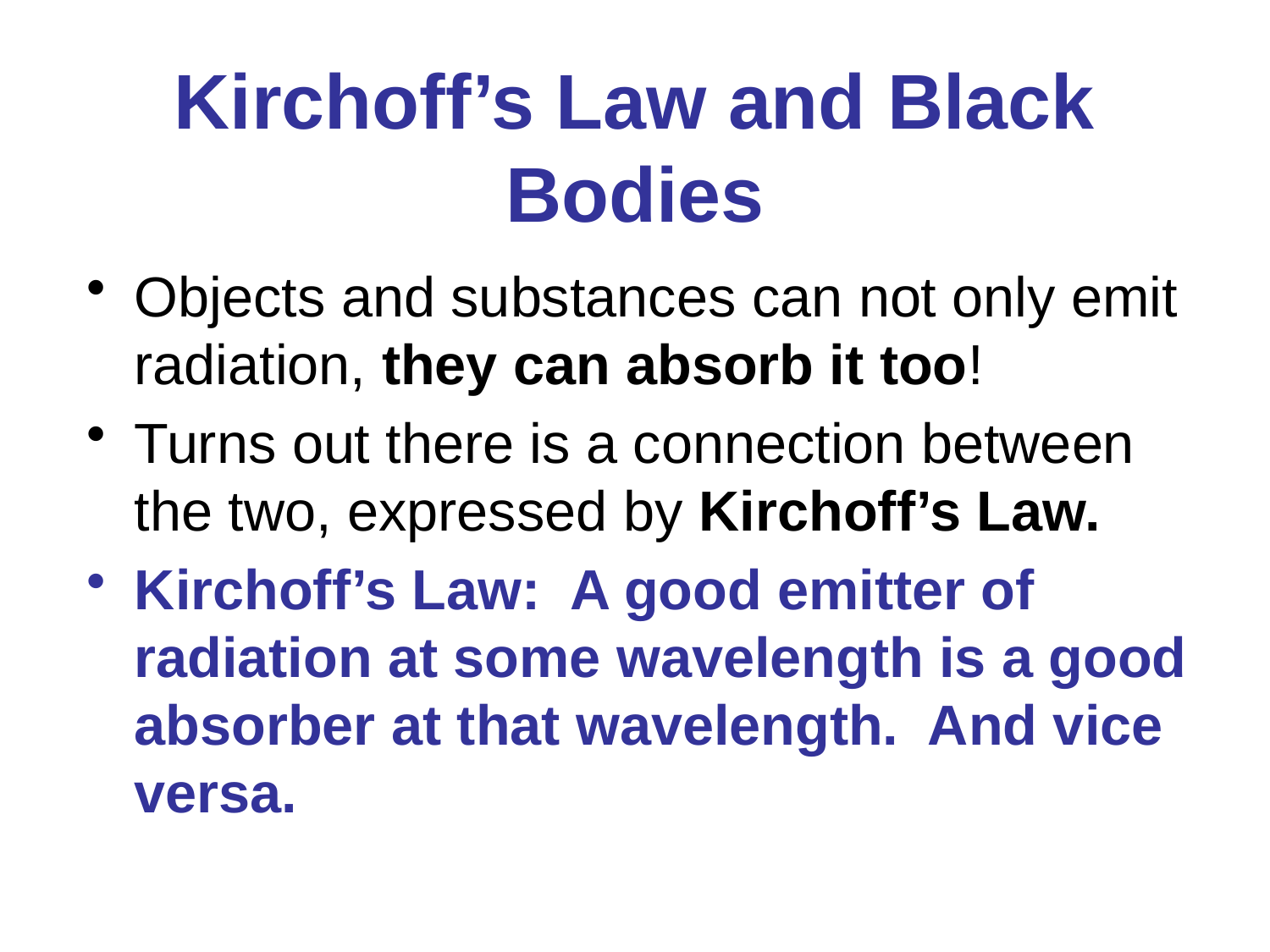

# Kirchoff’s Law and Black Bodies
Objects and substances can not only emit radiation, they can absorb it too!
Turns out there is a connection between the two, expressed by Kirchoff’s Law.
Kirchoff’s Law:  A good emitter of radiation at some wavelength is a good absorber at that wavelength.  And vice versa.